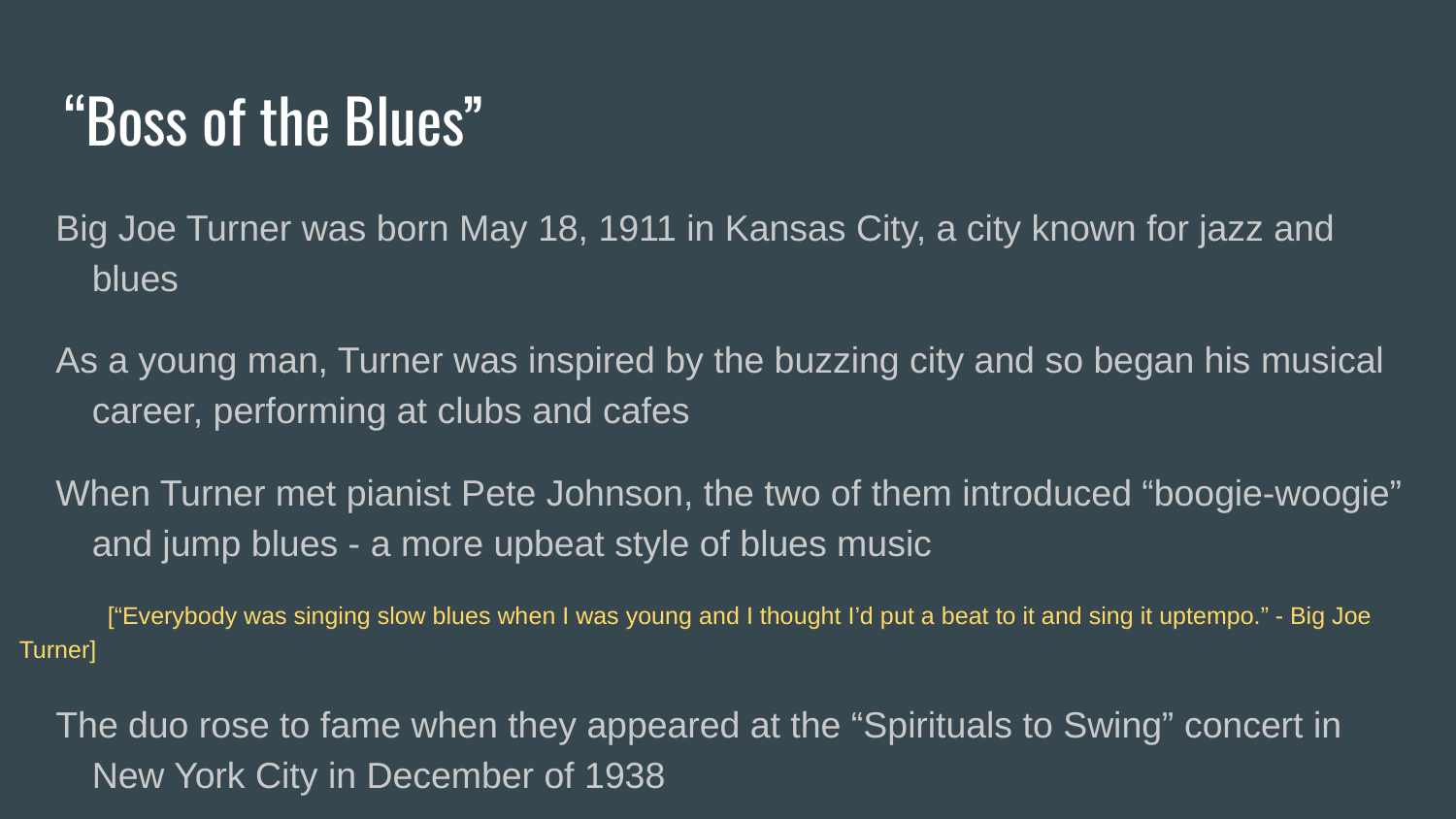

# “Boss of the Blues”
Big Joe Turner was born May 18, 1911 in Kansas City, a city known for jazz and blues
As a young man, Turner was inspired by the buzzing city and so began his musical career, performing at clubs and cafes
When Turner met pianist Pete Johnson, the two of them introduced “boogie-woogie” and jump blues - a more upbeat style of blues music
             [“Everybody was singing slow blues when I was young and I thought I’d put a beat to it and sing it uptempo.” - Big Joe Turner]
The duo rose to fame when they appeared at the “Spirituals to Swing” concert in New York City in December of 1938
In the 40s, Turner performed with various pianists and recorded with a multitude of labels